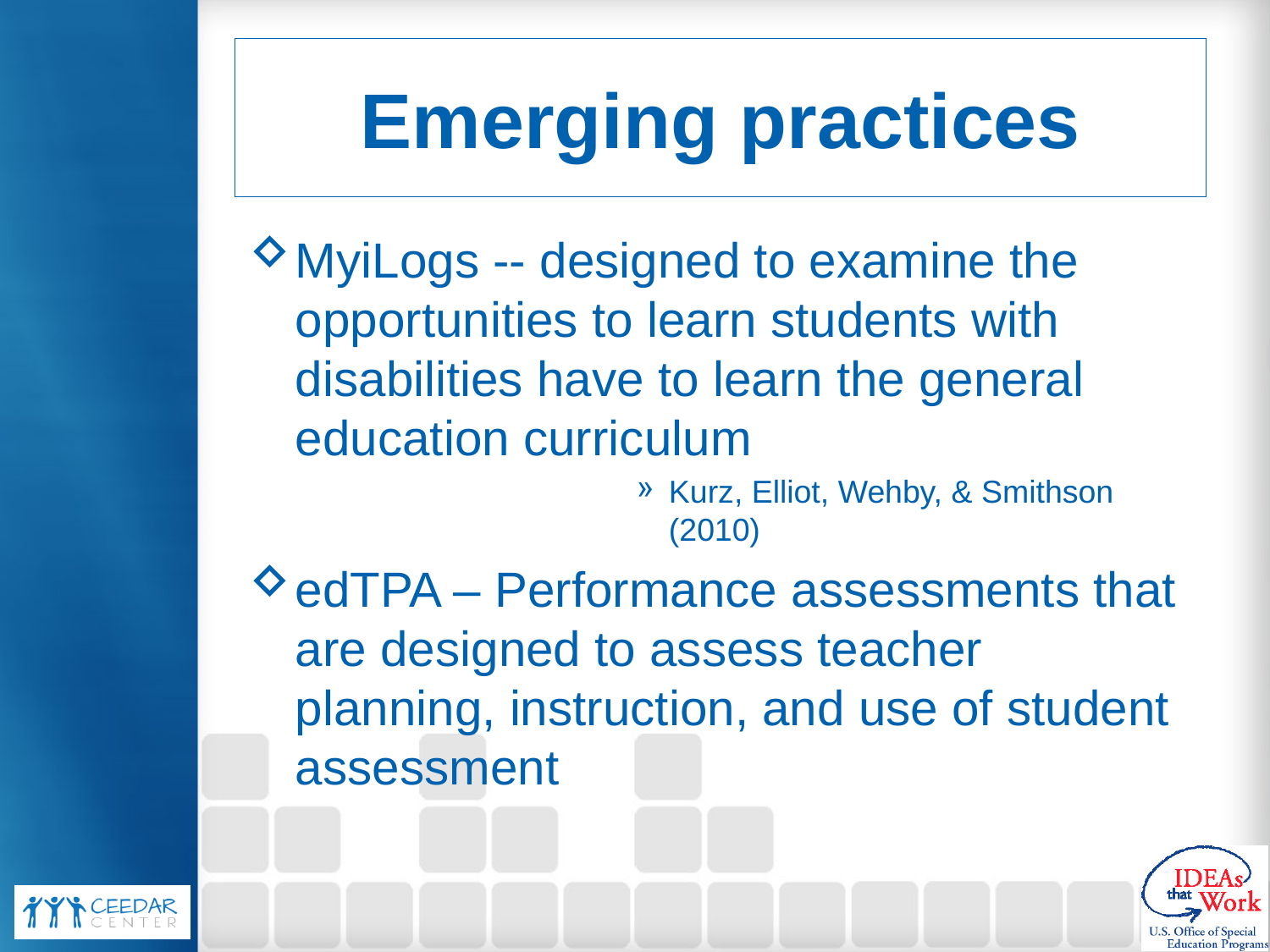

# Emerging practices
MyiLogs -- designed to examine the opportunities to learn students with disabilities have to learn the general education curriculum
Kurz, Elliot, Wehby, & Smithson (2010)
edTPA – Performance assessments that are designed to assess teacher planning, instruction, and use of student assessment